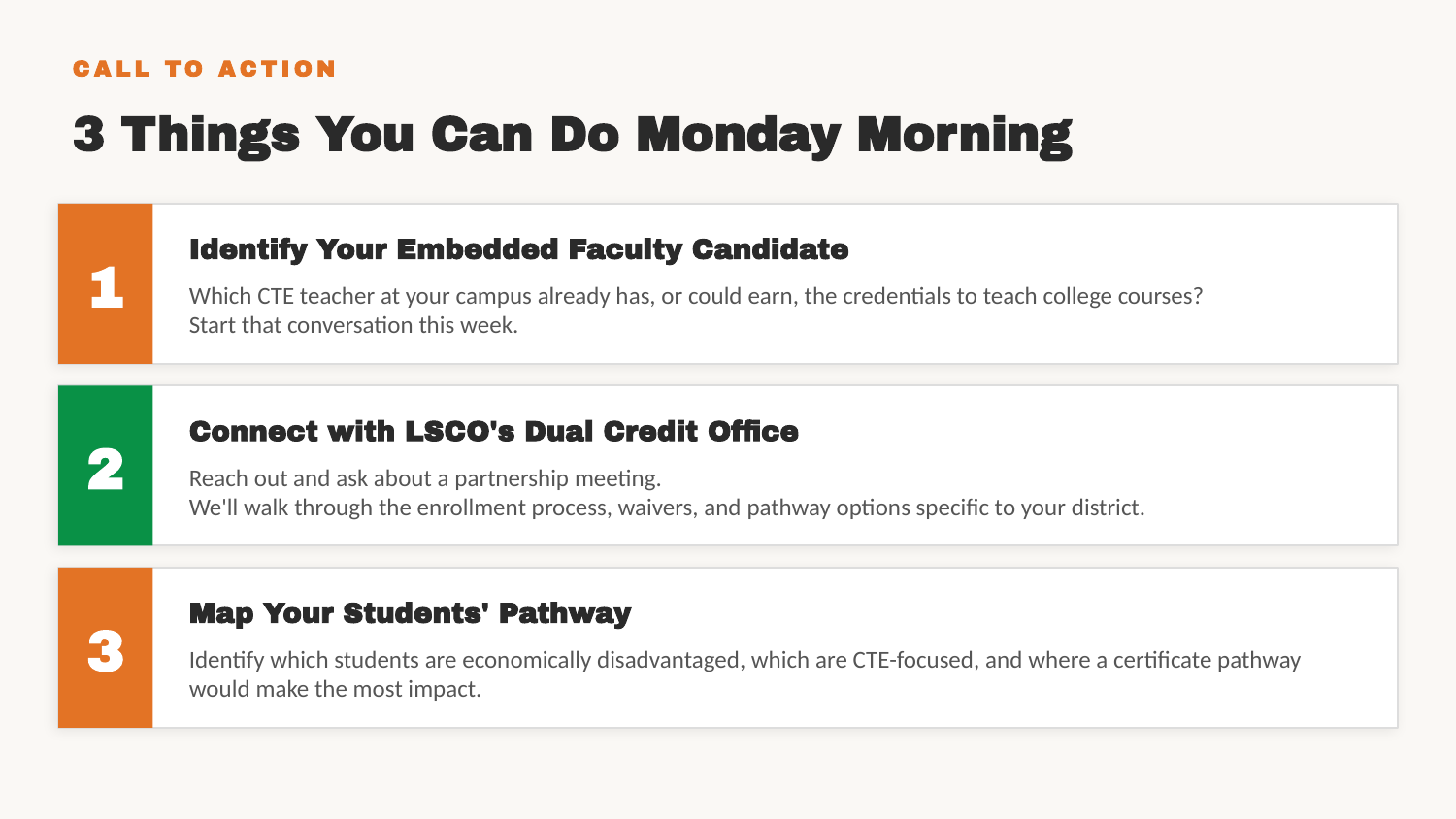

CALL TO ACTION
3 Things You Can Do Monday Morning

1
Identify Your Embedded Faculty Candidate
Which CTE teacher at your campus already has, or could earn, the credentials to teach college courses?
Start that conversation this week.

2
Connect with LSCO's Dual Credit Office
Reach out and ask about a partnership meeting.
We'll walk through the enrollment process, waivers, and pathway options specific to your district.

3
Map Your Students' Pathway
Identify which students are economically disadvantaged, which are CTE-focused, and where a certificate pathway would make the most impact.